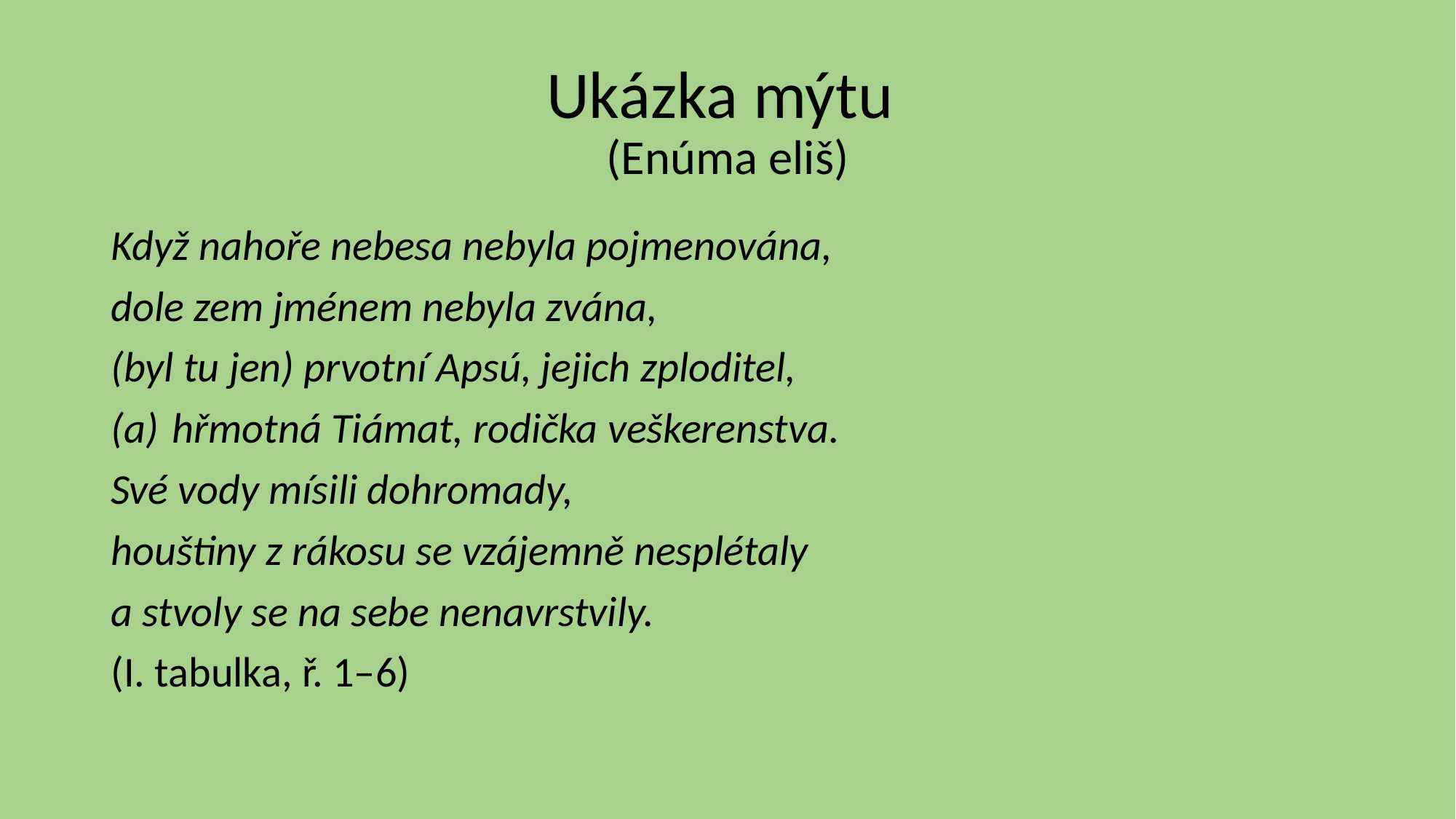

# Ukázka mýtu (Enúma eliš)
Když nahoře nebesa nebyla pojmenována,
dole zem jménem nebyla zvána,
(byl tu jen) prvotní Apsú, jejich zploditel,
hřmotná Tiámat, rodička veškerenstva.
Své vody mísili dohromady,
houštiny z rákosu se vzájemně nesplétaly
a stvoly se na sebe nenavrstvily.
(I. tabulka, ř. 1–6)